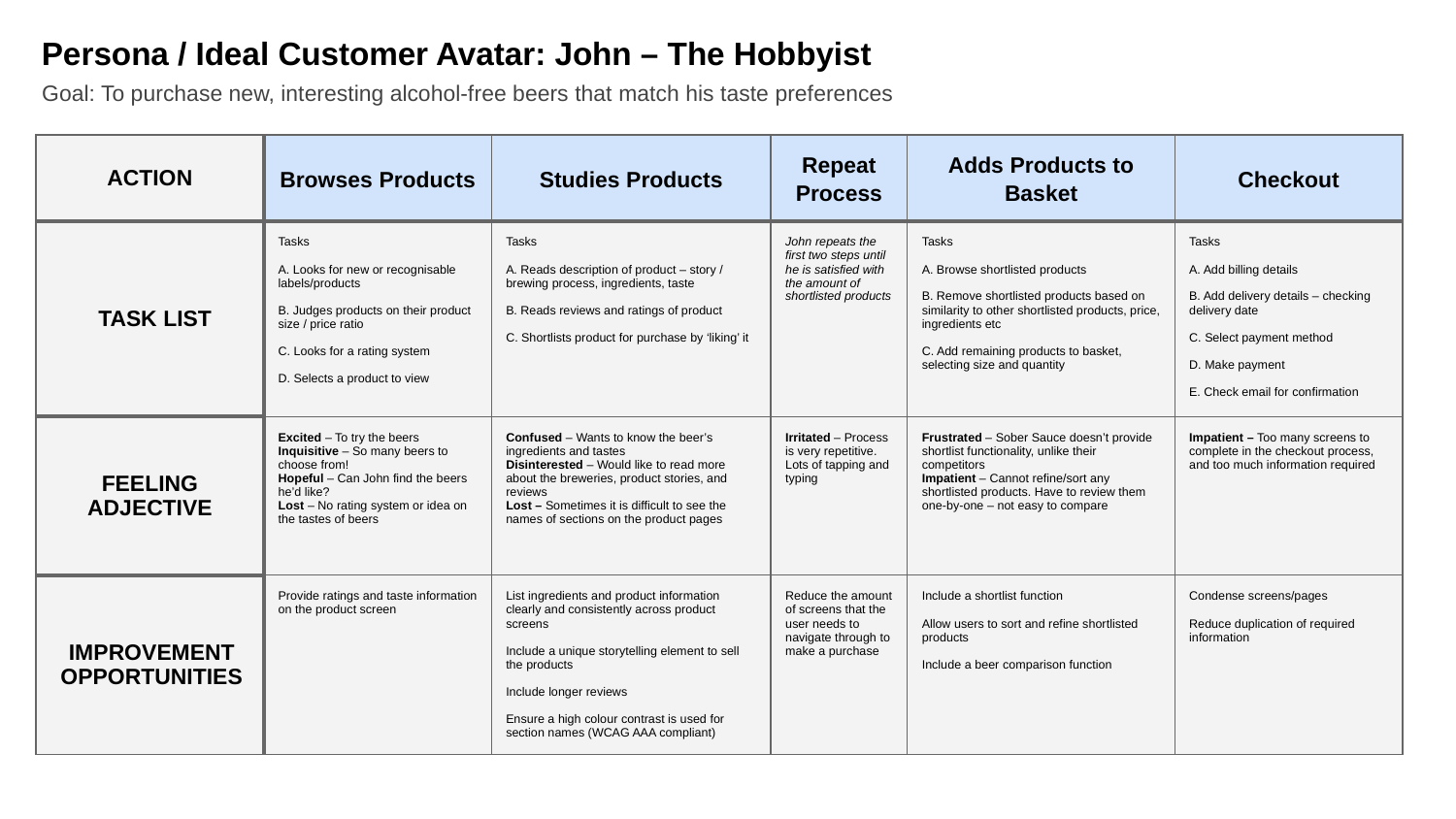

Persona / Ideal Customer Avatar: John – The Hobbyist
Goal: To purchase new, interesting alcohol-free beers that match his taste preferences
| ACTION | Browses Products | Studies Products | Repeat Process | Adds Products to Basket | Checkout |
| --- | --- | --- | --- | --- | --- |
| TASK LIST | Tasks A. Looks for new or recognisable labels/products B. Judges products on their product size / price ratio C. Looks for a rating system D. Selects a product to view | Tasks A. Reads description of product – story / brewing process, ingredients, taste B. Reads reviews and ratings of product C. Shortlists product for purchase by ‘liking’ it | John repeats the first two steps until he is satisfied with the amount of shortlisted products | Tasks A. Browse shortlisted products B. Remove shortlisted products based on similarity to other shortlisted products, price, ingredients etc C. Add remaining products to basket, selecting size and quantity | Tasks A. Add billing details B. Add delivery details – checking delivery date C. Select payment method D. Make payment E. Check email for confirmation |
| FEELING ADJECTIVE | Excited – To try the beers Inquisitive – So many beers to choose from! Hopeful – Can John find the beers he’d like? Lost – No rating system or idea on the tastes of beers | Confused – Wants to know the beer’s ingredients and tastes Disinterested – Would like to read more about the breweries, product stories, and reviews Lost – Sometimes it is difficult to see the names of sections on the product pages | Irritated – Process is very repetitive. Lots of tapping and typing | Frustrated – Sober Sauce doesn’t provide shortlist functionality, unlike their competitors Impatient – Cannot refine/sort any shortlisted products. Have to review them one-by-one – not easy to compare | Impatient – Too many screens to complete in the checkout process, and too much information required |
| IMPROVEMENT OPPORTUNITIES | Provide ratings and taste information on the product screen | List ingredients and product information clearly and consistently across product screens Include a unique storytelling element to sell the products Include longer reviews Ensure a high colour contrast is used for section names (WCAG AAA compliant) | Reduce the amount of screens that the user needs to navigate through to make a purchase | Include a shortlist function Allow users to sort and refine shortlisted products Include a beer comparison function | Condense screens/pages Reduce duplication of required information |